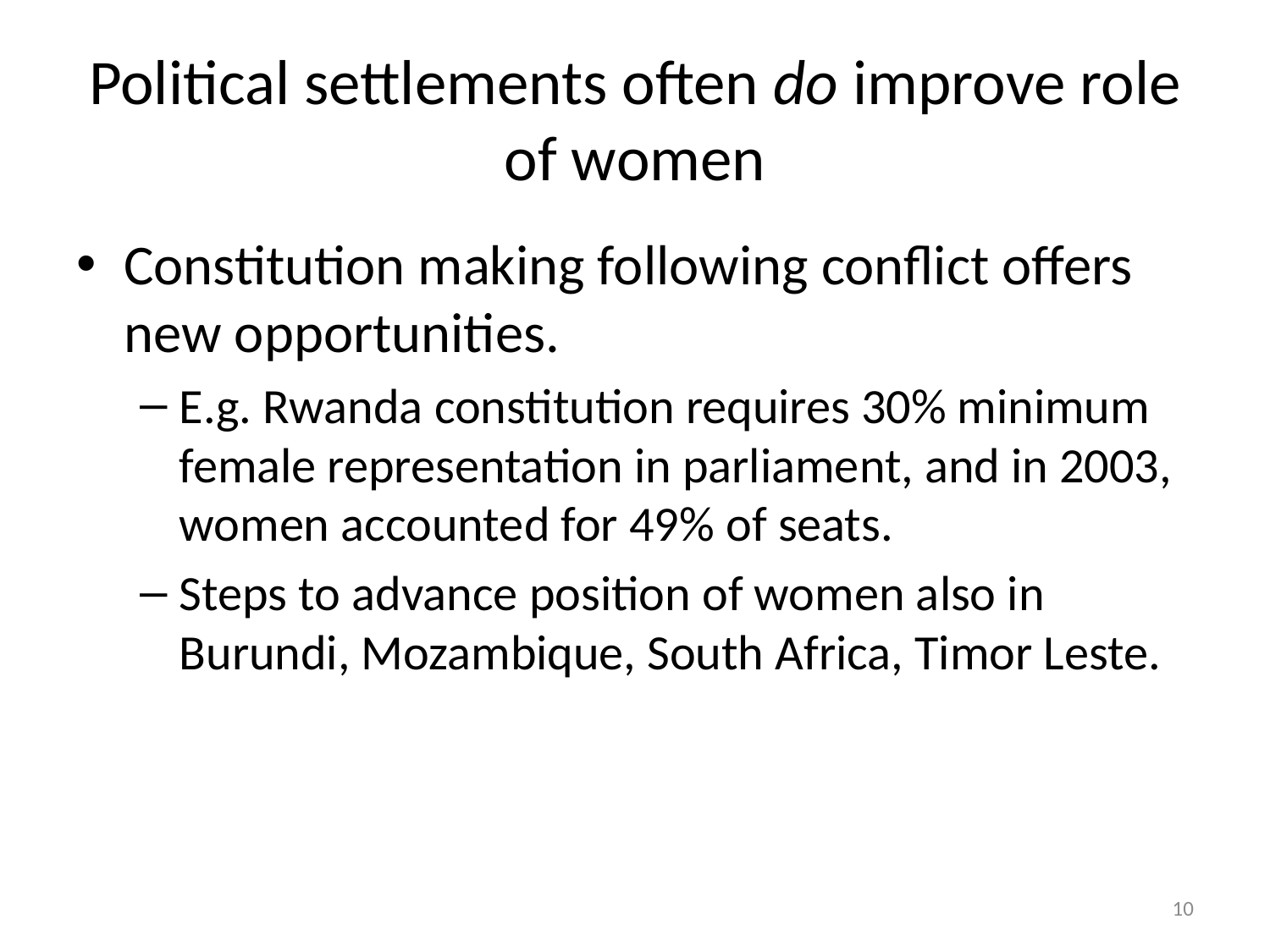

# Political settlements often do improve role of women
Constitution making following conflict offers new opportunities.
E.g. Rwanda constitution requires 30% minimum female representation in parliament, and in 2003, women accounted for 49% of seats.
Steps to advance position of women also in Burundi, Mozambique, South Africa, Timor Leste.

10